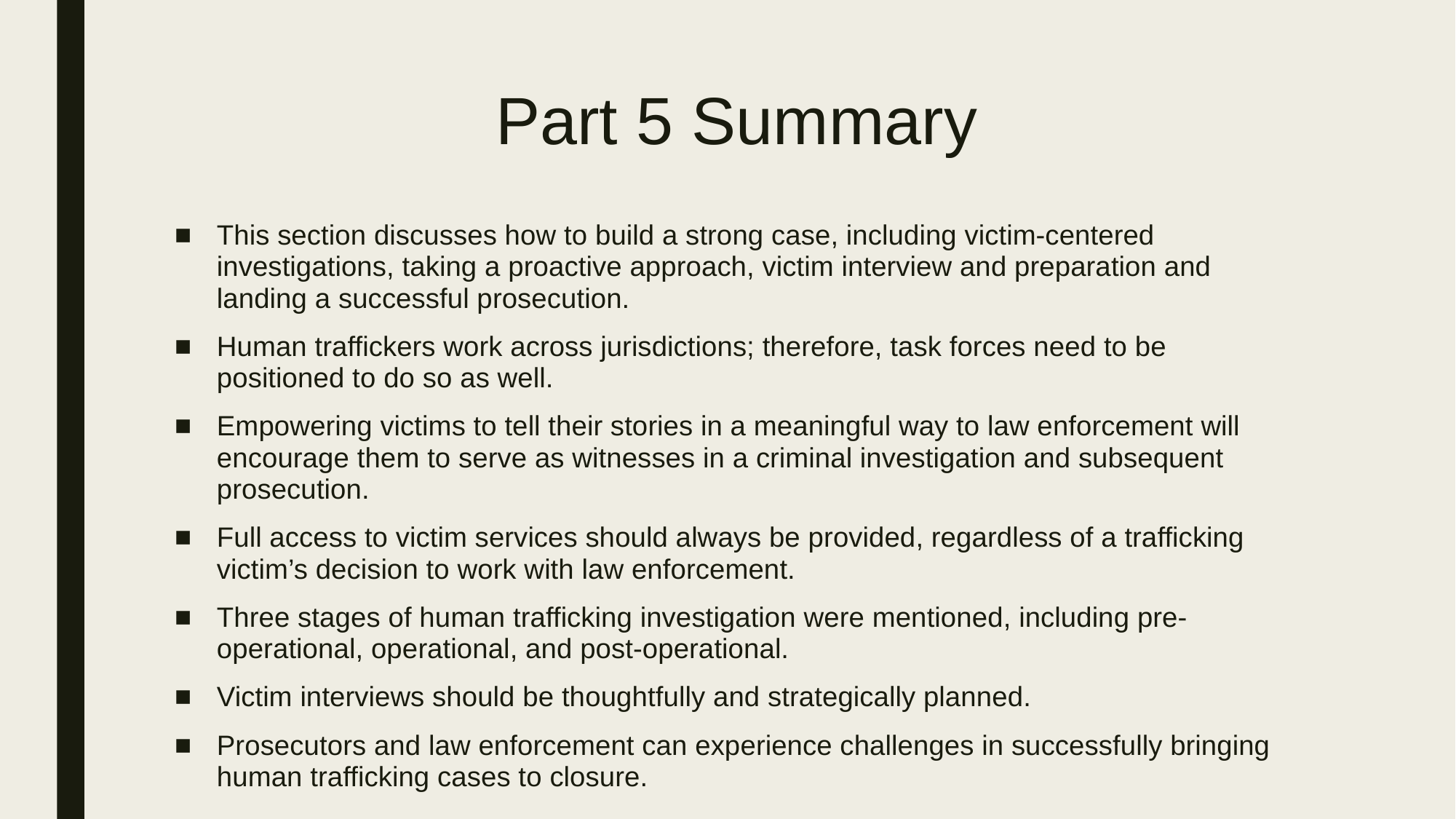

# Part 5 Summary
This section discusses how to build a strong case, including victim-centered investigations, taking a proactive approach, victim interview and preparation and landing a successful prosecution.
Human traffickers work across jurisdictions; therefore, task forces need to be positioned to do so as well.
Empowering victims to tell their stories in a meaningful way to law enforcement will encourage them to serve as witnesses in a criminal investigation and subsequent prosecution.
Full access to victim services should always be provided, regardless of a trafficking victim’s decision to work with law enforcement.
Three stages of human trafficking investigation were mentioned, including pre-operational, operational, and post-operational.
Victim interviews should be thoughtfully and strategically planned.
Prosecutors and law enforcement can experience challenges in successfully bringing human trafficking cases to closure.